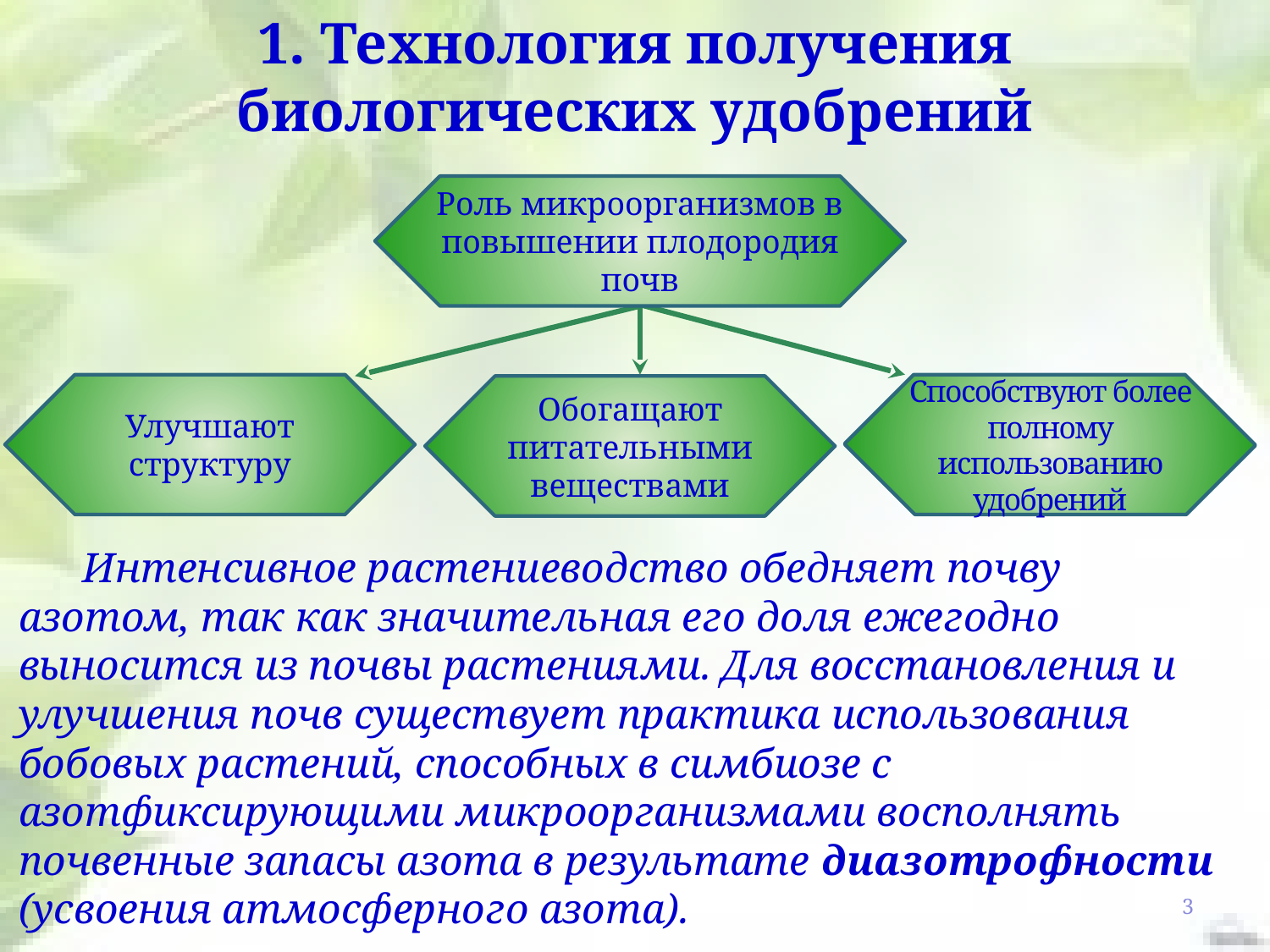

# 1. Технология получения биологических удобрений
Роль микроорганизмов в повышении плодородия почв
Улучшают структуру
Способствуют более полному использованию удобрений
Обогащают питательными веществами
Интенсивное растениеводство обедняет почву азотом, так как значительная его доля ежегодно выносится из почвы растениями. Для восстановления и улучшения почв существует практика использования бобовых растений, способных в симбиозе с азотфиксирующими микроорганизмами восполнять почвенные запасы азота в результате диазотрофности (усвоения атмосферного азота).
3